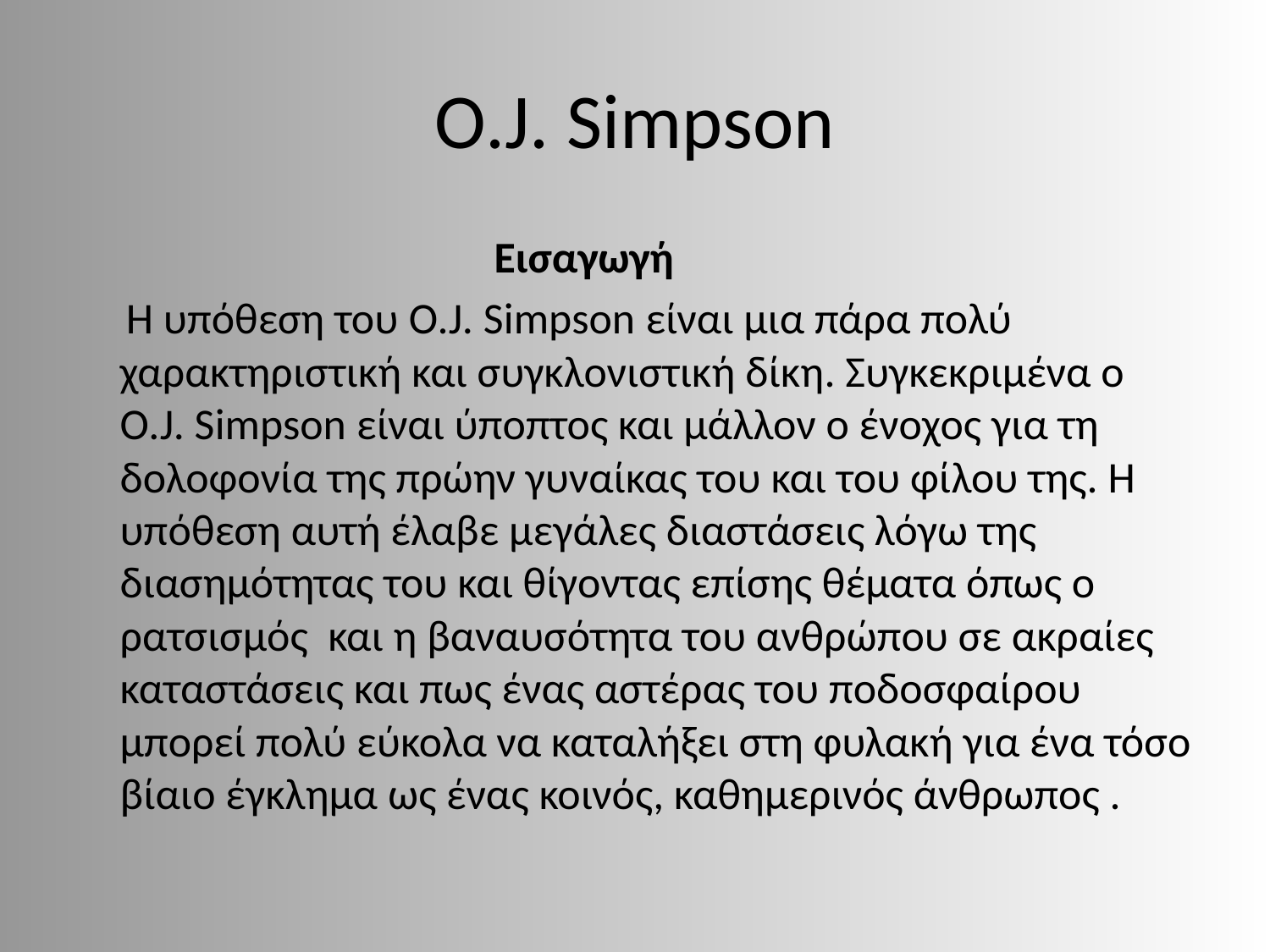

# O.J. Simpson
                                          Εισαγωγή
     Η υπόθεση του O.J. Simpson είναι μια πάρα πολύ χαρακτηριστική και συγκλονιστική δίκη. Συγκεκριμένα ο O.J. Simpson είναι ύποπτος και μάλλον ο ένοχος για τη δολοφονία της πρώην γυναίκας του και του φίλου της. Η υπόθεση αυτή έλαβε μεγάλες διαστάσεις λόγω της διασημότητας του και θίγοντας επίσης θέματα όπως ο ρατσισμός  και η βαναυσότητα του ανθρώπου σε ακραίες καταστάσεις και πως ένας αστέρας του ποδοσφαίρου μπορεί πολύ εύκολα να καταλήξει στη φυλακή για ένα τόσο βίαιο έγκλημα ως ένας κοινός, καθημερινός άνθρωπος .